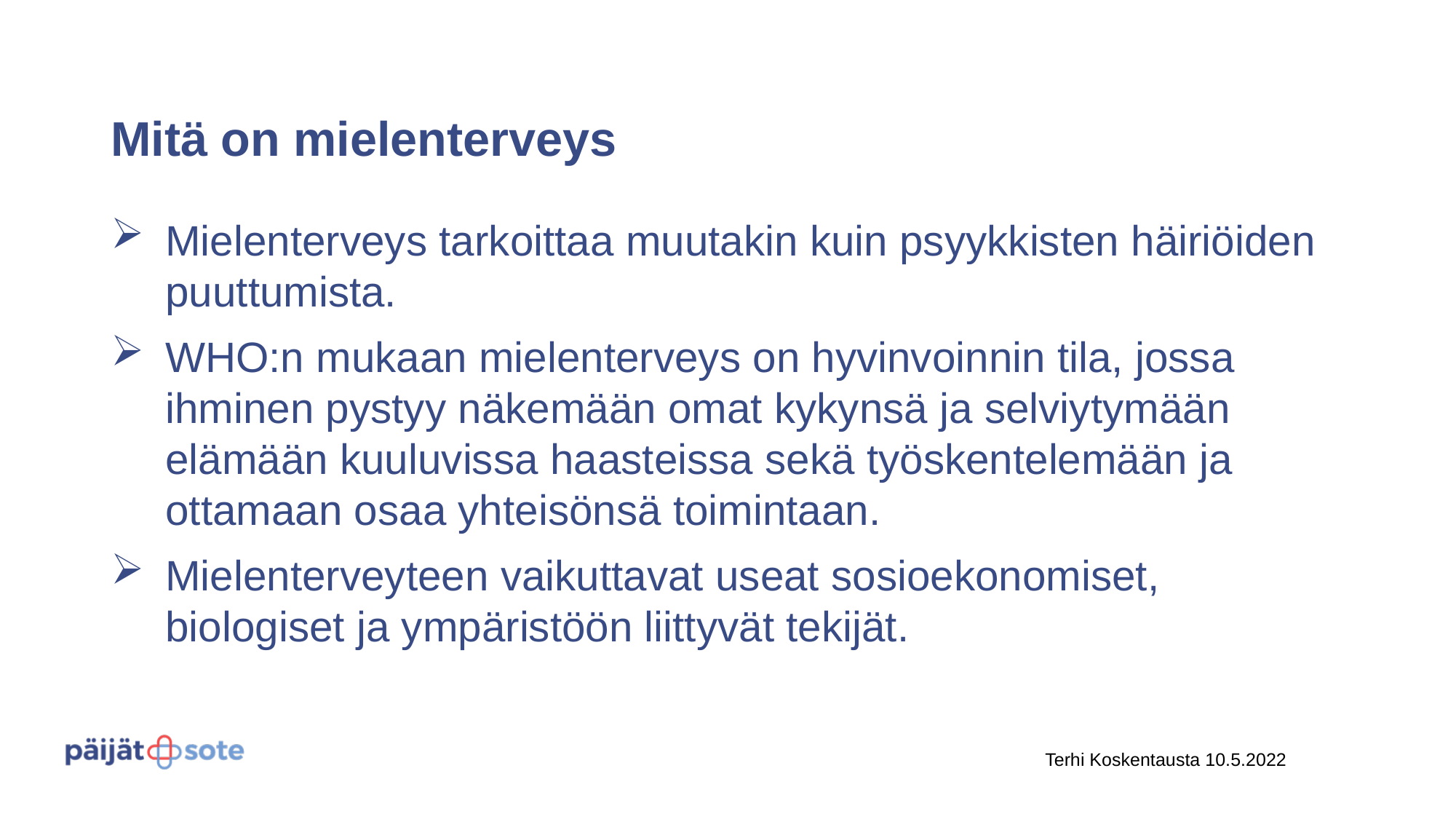

# Mitä on mielenterveys
Mielenterveys tarkoittaa muutakin kuin psyykkisten häiriöiden puuttumista.
WHO:n mukaan mielenterveys on hyvinvoinnin tila, jossa ihminen pystyy näkemään omat kykynsä ja selviytymään elämään kuuluvissa haasteissa sekä työskentelemään ja ottamaan osaa yhteisönsä toimintaan.
Mielenterveyteen vaikuttavat useat sosioekonomiset, biologiset ja ympäristöön liittyvät tekijät.
Terhi Koskentausta 10.5.2022